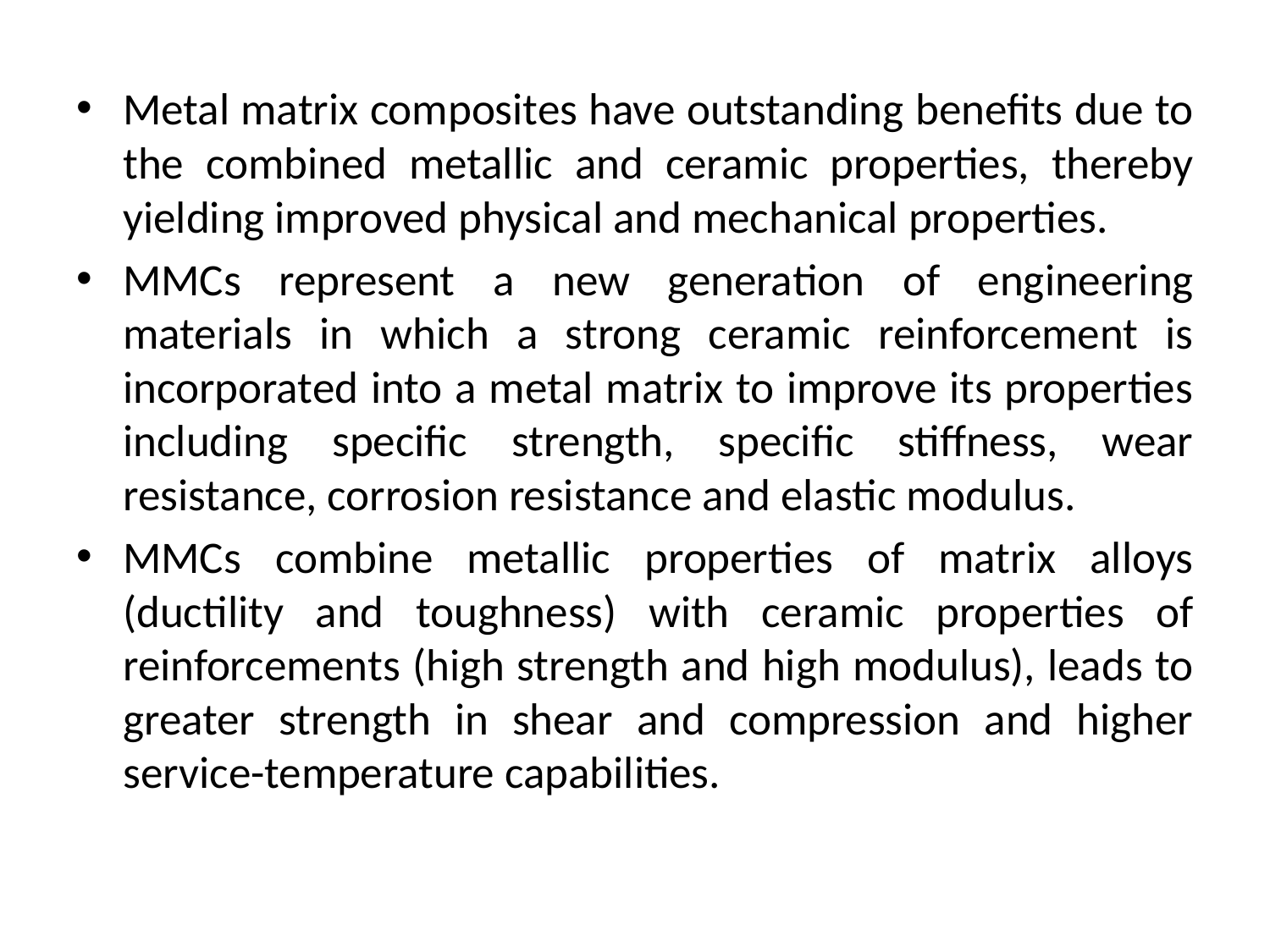

Metal matrix composites have outstanding benefits due to the combined metallic and ceramic properties, thereby yielding improved physical and mechanical properties.
MMCs represent a new generation of engineering materials in which a strong ceramic reinforcement is incorporated into a metal matrix to improve its properties including specific strength, specific stiffness, wear resistance, corrosion resistance and elastic modulus.
MMCs combine metallic properties of matrix alloys (ductility and toughness) with ceramic properties of reinforcements (high strength and high modulus), leads to greater strength in shear and compression and higher service-temperature capabilities.